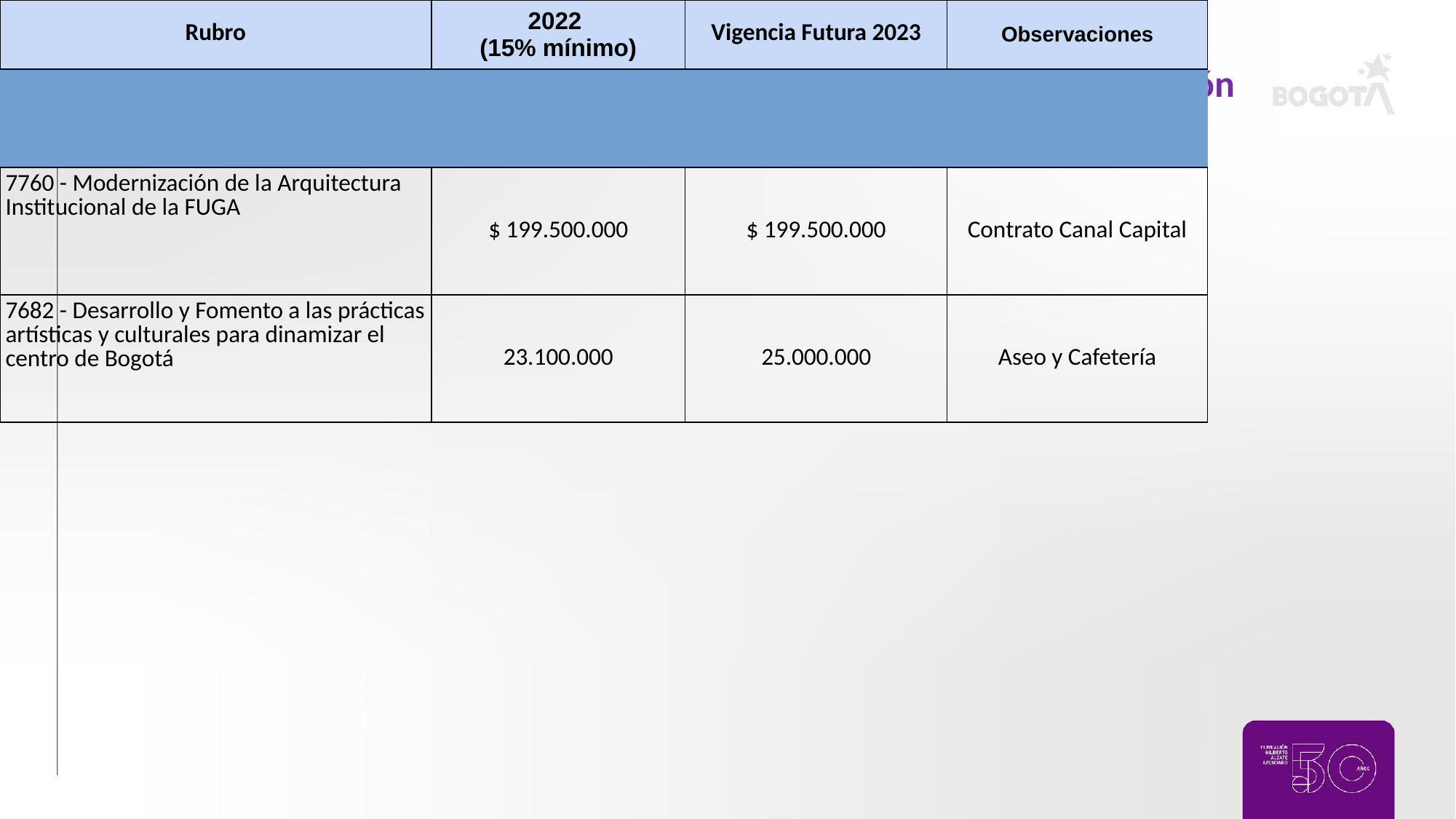

Solicitudes proyectadas de Vigencias  Futuras 2023 en inversión
| Rubro | 2022 (15% mínimo) | Vigencia Futura 2023 | Observaciones |
| --- | --- | --- | --- |
|  |  |  |  |
| 7760 - Modernización de la Arquitectura Institucional de la FUGA | $ 199.500.000 | $ 199.500.000 | Contrato Canal Capital |
| 7682 - Desarrollo y Fomento a las prácticas artísticas y culturales para dinamizar el centro de Bogotá | 23.100.000 | 25.000.000 | Aseo y Cafetería |
| 7724 - Mejoramiento y Conservación de la infraestructura cultural pública para el disfrute del centro de Bogotá | $754.000.000 | $754.000.000 | Contrato Obra e interventoría Auditorio FUGA |